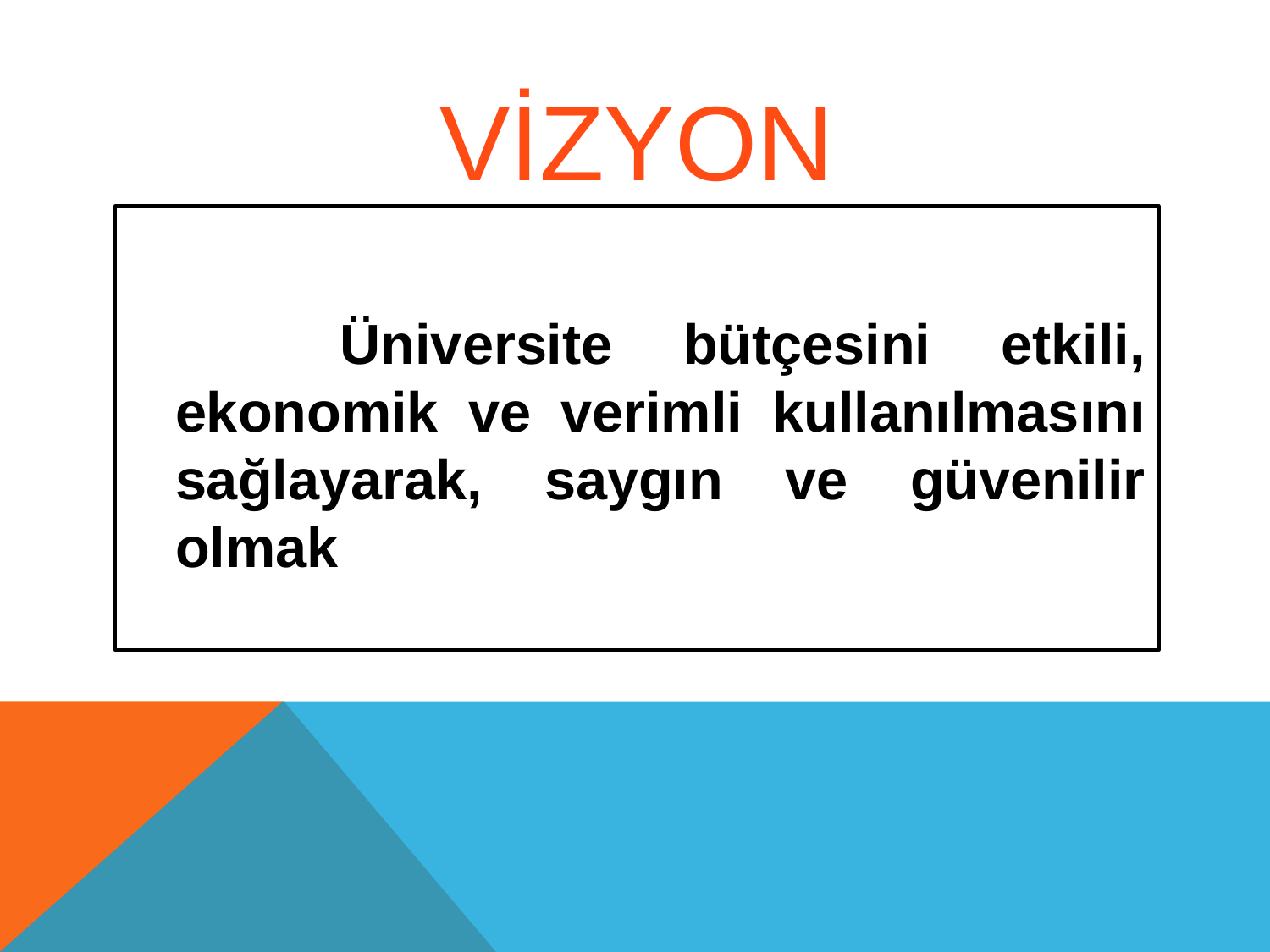

# VİZYON

   Üniversite bütçesini etkili, ekonomik ve verimli kullanılmasını sağlayarak, saygın ve güvenilir olmak